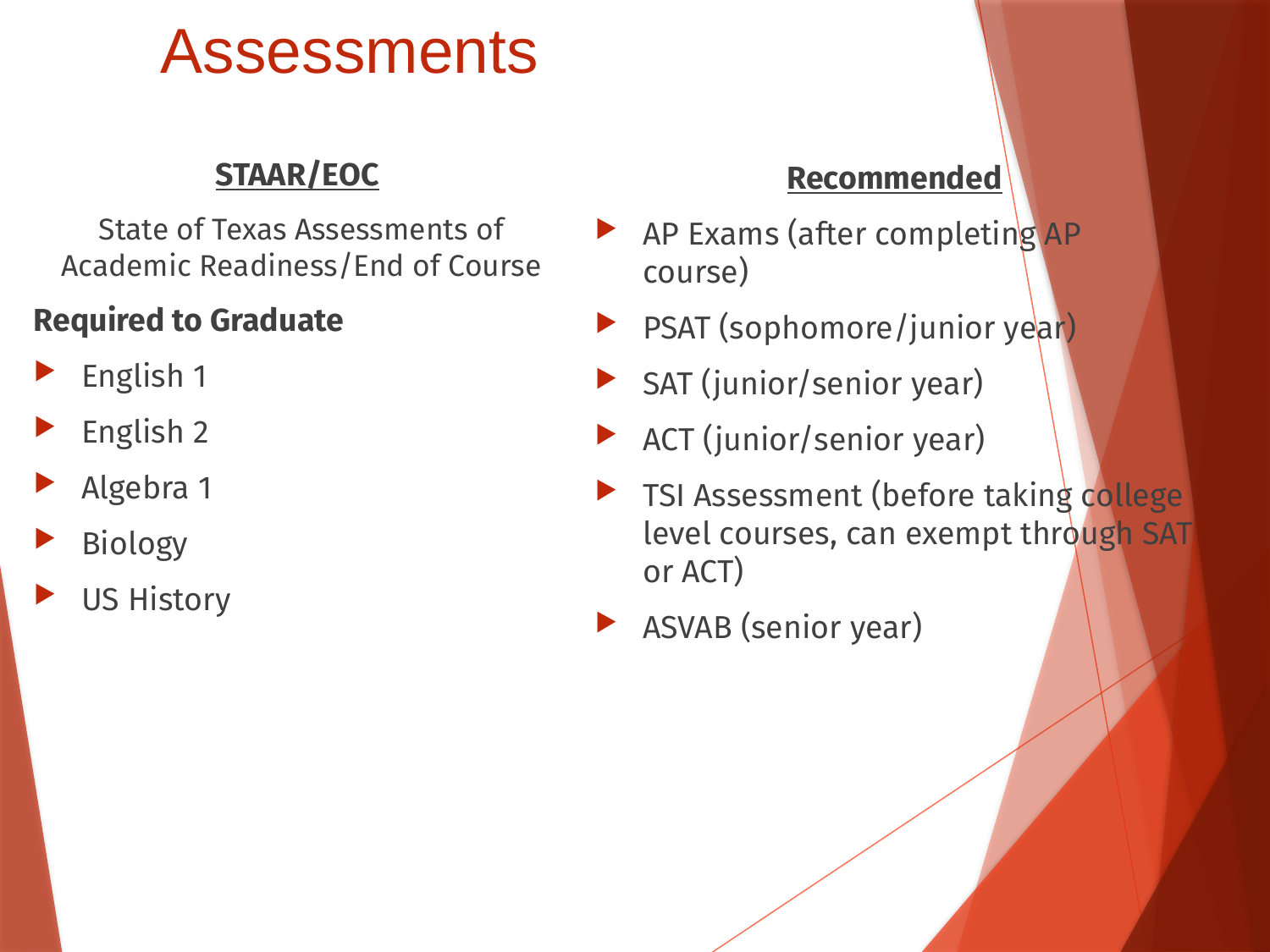

# Assessments
STAAR/EOC
State of Texas Assessments of Academic Readiness/End of Course
Required to Graduate
English 1
English 2
Algebra 1
Biology
US History

Recommended
AP Exams (after completing AP course)
PSAT (sophomore/junior year)
SAT (junior/senior year)
ACT (junior/senior year)
TSI Assessment (before taking college level courses, can exempt through SAT or ACT)
ASVAB (senior year)